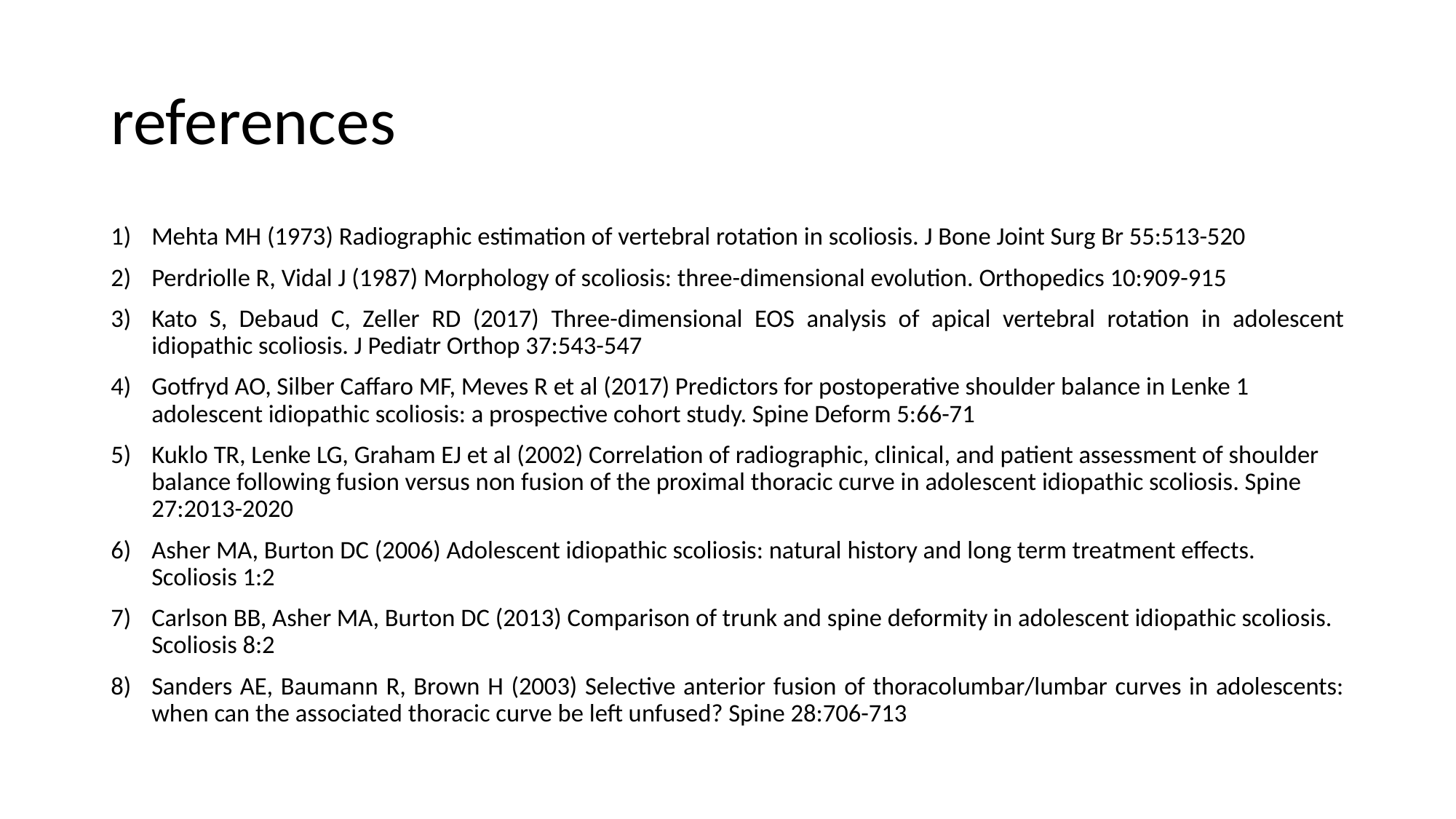

# references
Mehta MH (1973) Radiographic estimation of vertebral rotation in scoliosis. J Bone Joint Surg Br 55:513-520
Perdriolle R, Vidal J (1987) Morphology of scoliosis: three-dimensional evolution. Orthopedics 10:909-915
Kato S, Debaud C, Zeller RD (2017) Three-dimensional EOS analysis of apical vertebral rotation in adolescent idiopathic scoliosis. J Pediatr Orthop 37:543-547
Gotfryd AO, Silber Caffaro MF, Meves R et al (2017) Predictors for postoperative shoulder balance in Lenke 1 adolescent idiopathic scoliosis: a prospective cohort study. Spine Deform 5:66-71
Kuklo TR, Lenke LG, Graham EJ et al (2002) Correlation of radiographic, clinical, and patient assessment of shoulder balance following fusion versus non fusion of the proximal thoracic curve in adolescent idiopathic scoliosis. Spine 27:2013-2020
Asher MA, Burton DC (2006) Adolescent idiopathic scoliosis: natural history and long term treatment effects. Scoliosis 1:2
Carlson BB, Asher MA, Burton DC (2013) Comparison of trunk and spine deformity in adolescent idiopathic scoliosis. Scoliosis 8:2
Sanders AE, Baumann R, Brown H (2003) Selective anterior fusion of thoracolumbar/lumbar curves in adolescents: when can the associated thoracic curve be left unfused? Spine 28:706-713